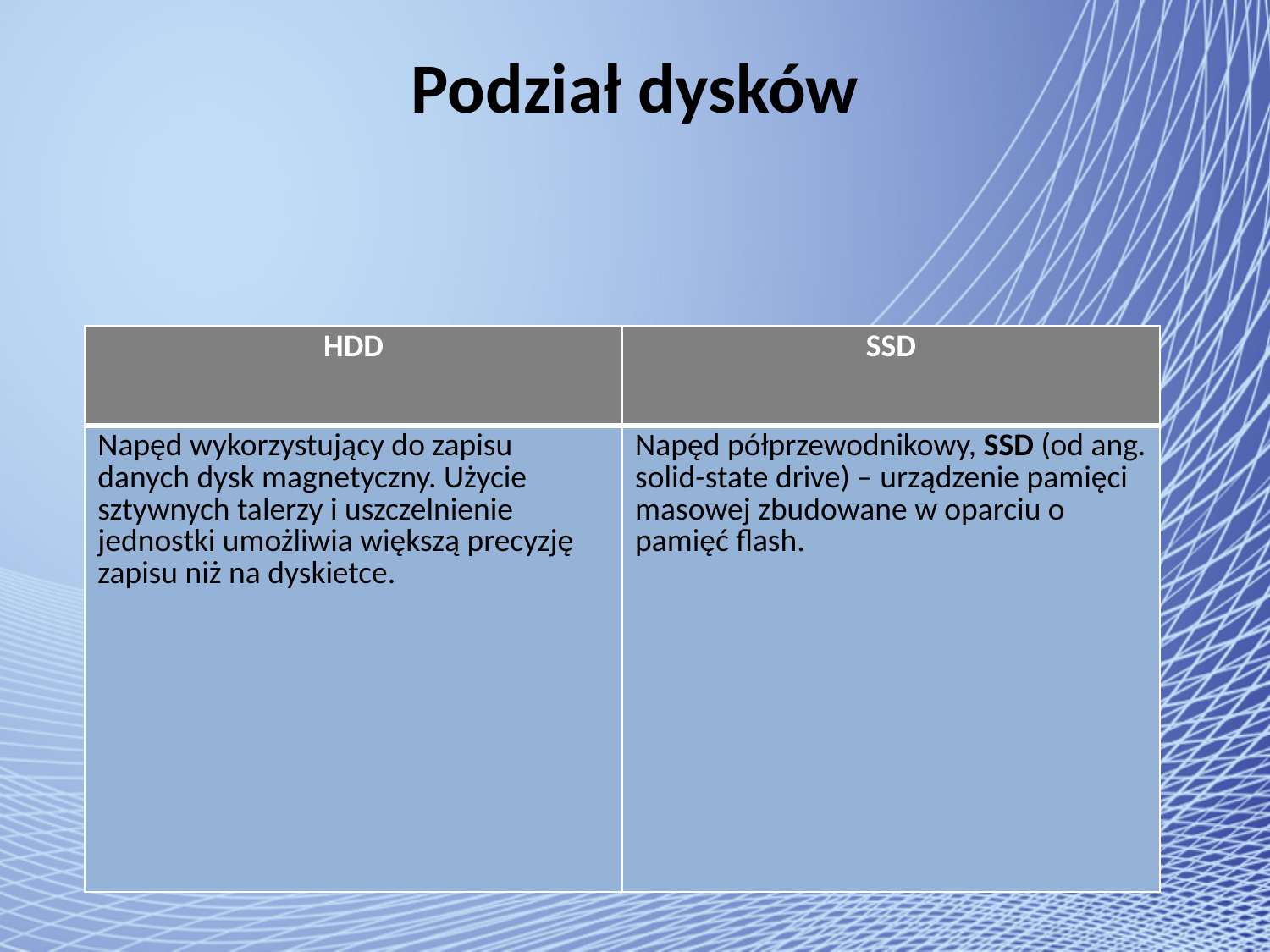

Podział dysków
| HDD | SSD |
| --- | --- |
| Napęd wykorzystujący do zapisu danych dysk magnetyczny. Użycie sztywnych talerzy i uszczelnienie jednostki umożliwia większą precyzję zapisu niż na dyskietce. | Napęd półprzewodnikowy, SSD (od ang. solid-state drive) – urządzenie pamięci masowej zbudowane w oparciu o pamięć flash. |